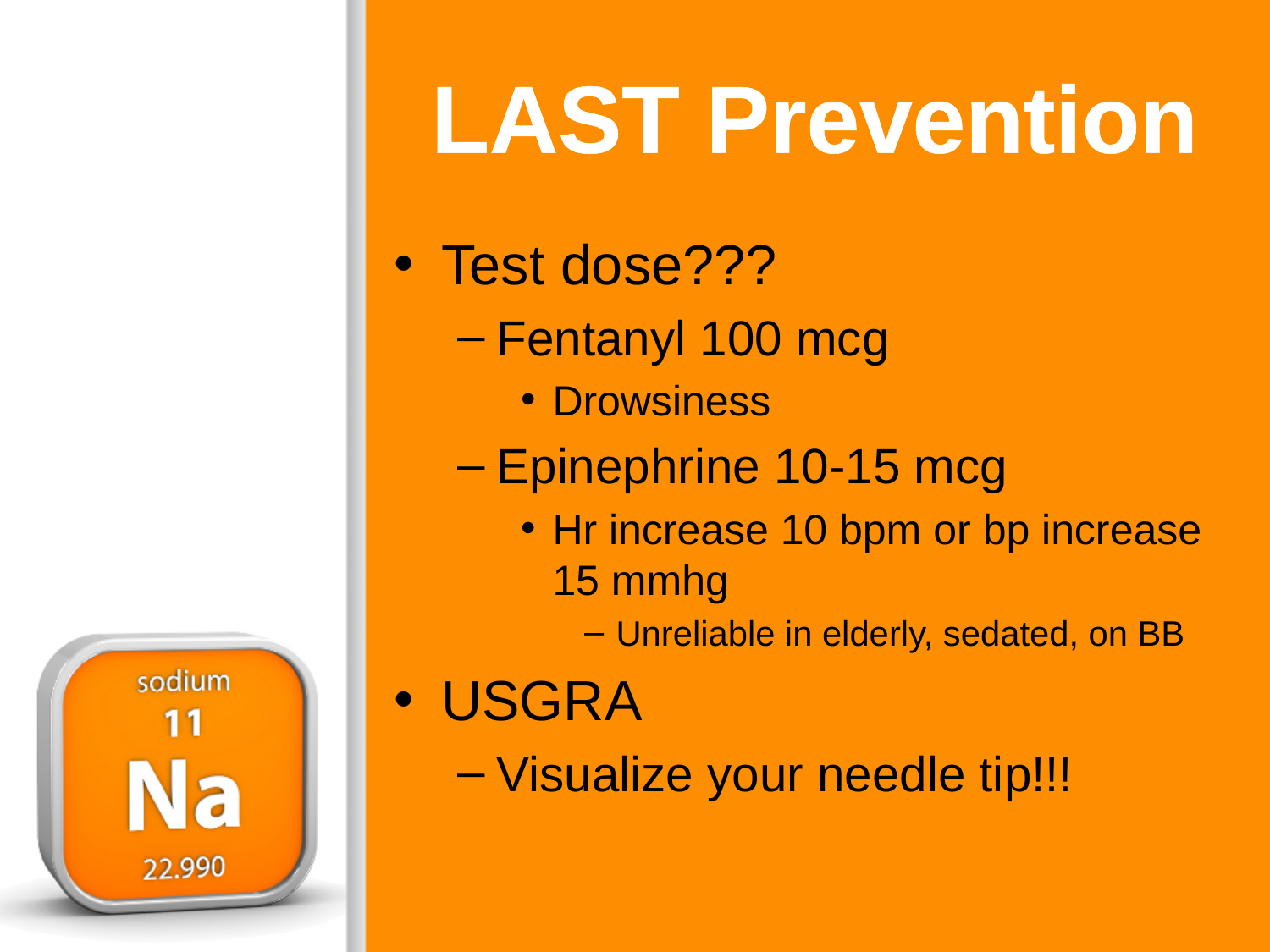

# LAST Prevention
Test dose???
Fentanyl 100 mcg
Drowsiness
Epinephrine 10-15 mcg
Hr increase 10 bpm or bp increase 15 mmhg
Unreliable in elderly, sedated, on BB
USGRA
Visualize your needle tip!!!